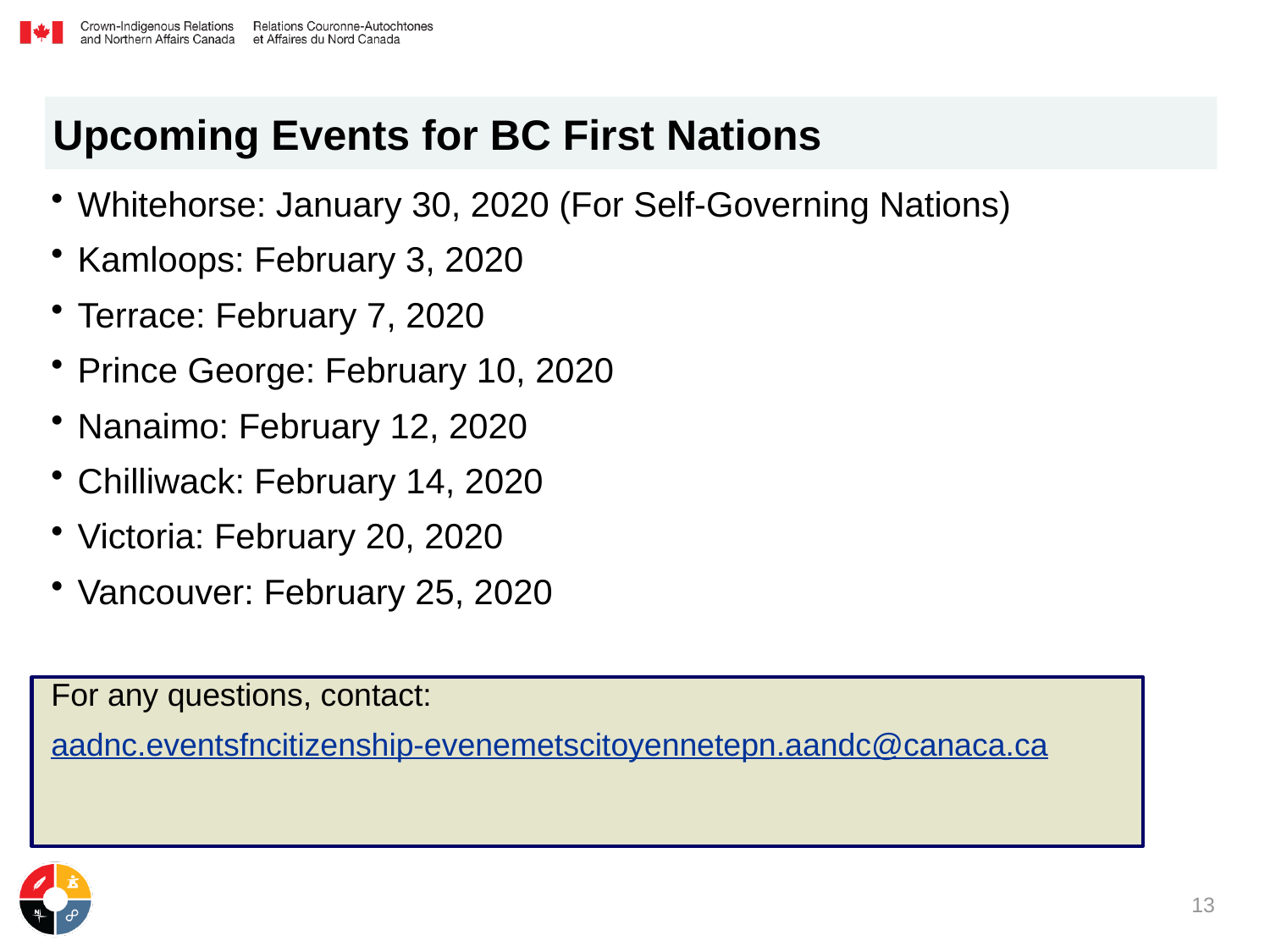

# Upcoming Events for BC First Nations
Whitehorse: January 30, 2020 (For Self-Governing Nations)
Kamloops: February 3, 2020
Terrace: February 7, 2020
Prince George: February 10, 2020
Nanaimo: February 12, 2020
Chilliwack: February 14, 2020
Victoria: February 20, 2020
Vancouver: February 25, 2020

For any questions, contact:
aadnc.eventsfncitizenship-evenemetscitoyennetepn.aandc@canaca.ca

13